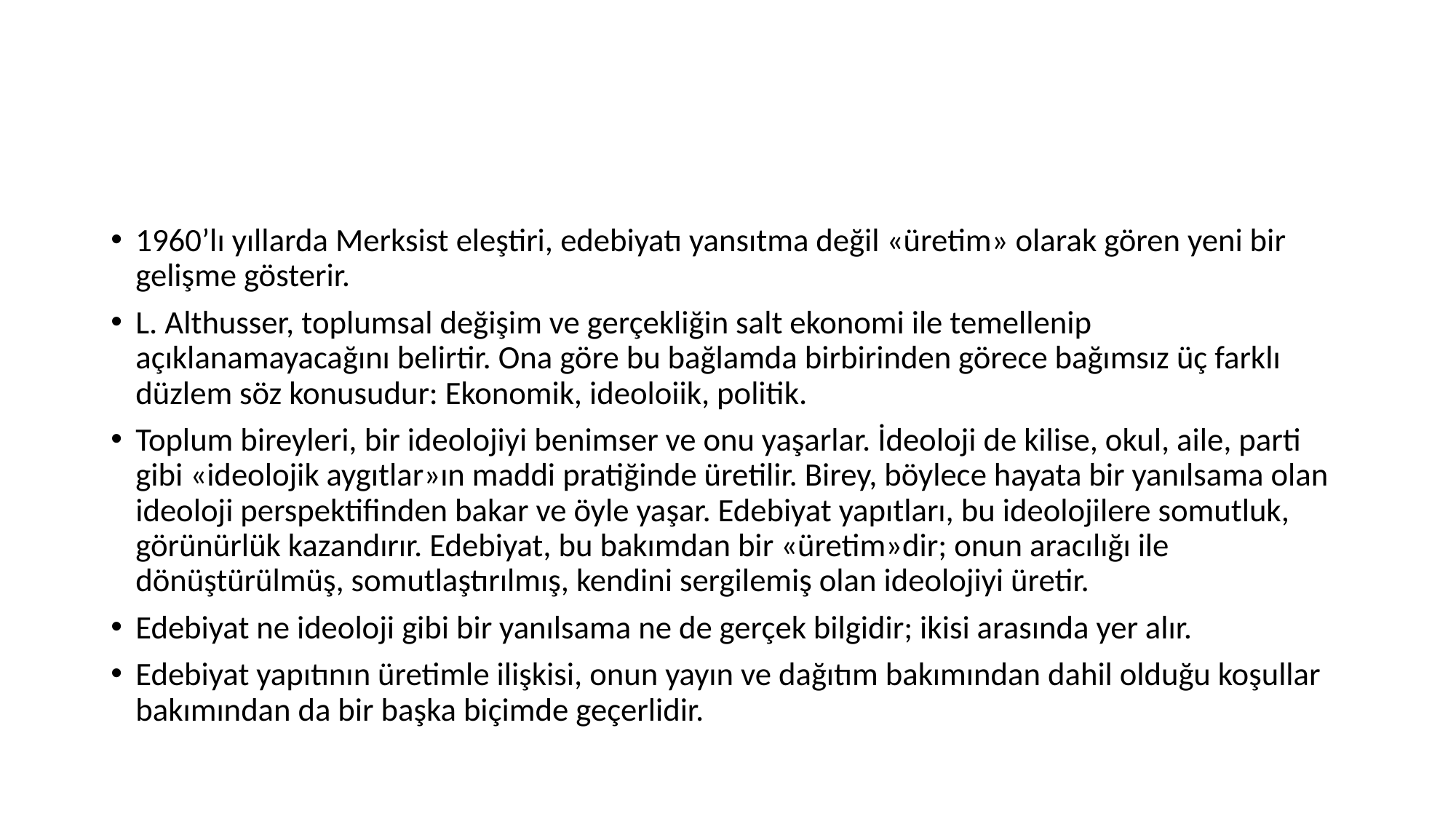

#
1960’lı yıllarda Merksist eleştiri, edebiyatı yansıtma değil «üretim» olarak gören yeni bir gelişme gösterir.
L. Althusser, toplumsal değişim ve gerçekliğin salt ekonomi ile temellenip açıklanamayacağını belirtir. Ona göre bu bağlamda birbirinden görece bağımsız üç farklı düzlem söz konusudur: Ekonomik, ideoloiik, politik.
Toplum bireyleri, bir ideolojiyi benimser ve onu yaşarlar. İdeoloji de kilise, okul, aile, parti gibi «ideolojik aygıtlar»ın maddi pratiğinde üretilir. Birey, böylece hayata bir yanılsama olan ideoloji perspektifinden bakar ve öyle yaşar. Edebiyat yapıtları, bu ideolojilere somutluk, görünürlük kazandırır. Edebiyat, bu bakımdan bir «üretim»dir; onun aracılığı ile dönüştürülmüş, somutlaştırılmış, kendini sergilemiş olan ideolojiyi üretir.
Edebiyat ne ideoloji gibi bir yanılsama ne de gerçek bilgidir; ikisi arasında yer alır.
Edebiyat yapıtının üretimle ilişkisi, onun yayın ve dağıtım bakımından dahil olduğu koşullar bakımından da bir başka biçimde geçerlidir.